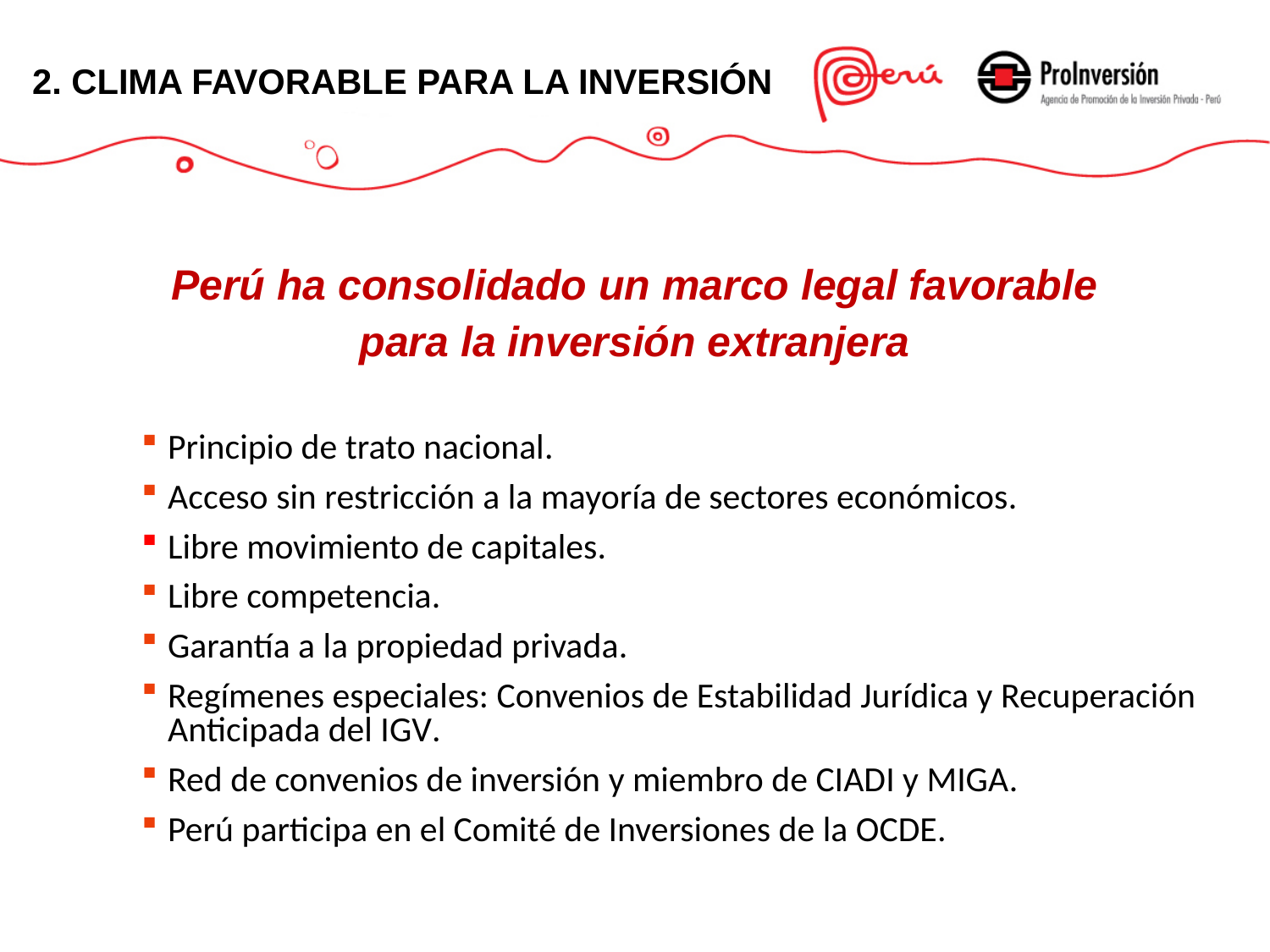

2. CLIMA FAVORABLE PARA LA INVERSIÓN
Perú ha consolidado un marco legal favorable para la inversión extranjera
Principio de trato nacional.
Acceso sin restricción a la mayoría de sectores económicos.
Libre movimiento de capitales.
Libre competencia.
Garantía a la propiedad privada.
Regímenes especiales: Convenios de Estabilidad Jurídica y Recuperación Anticipada del IGV.
Red de convenios de inversión y miembro de CIADI y MIGA.
Perú participa en el Comité de Inversiones de la OCDE.